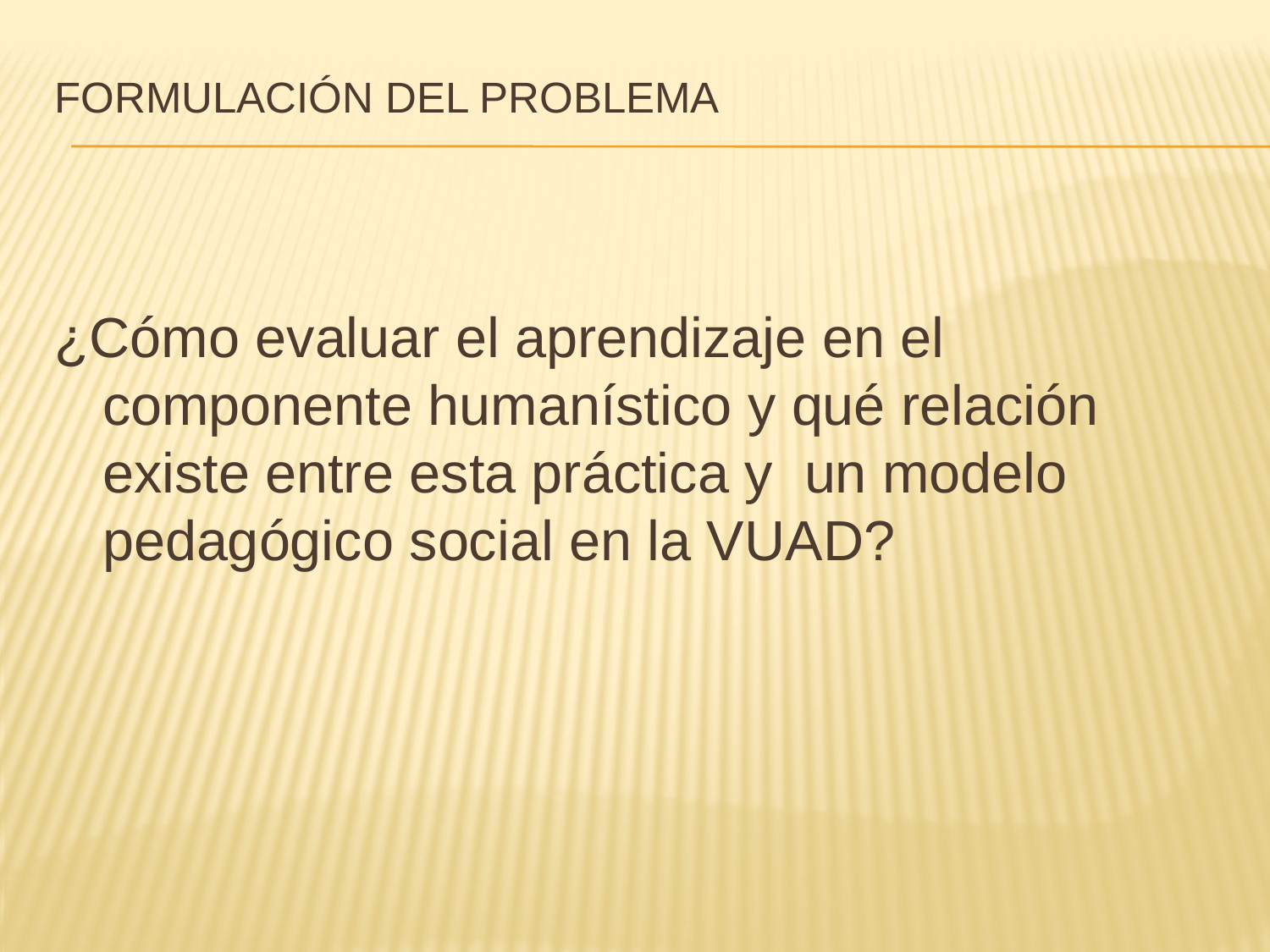

# FORMULACIÓN DEL PROBLEMA

¿Cómo evaluar el aprendizaje en el componente humanístico y qué relación existe entre esta práctica y  un modelo pedagógico social en la VUAD?